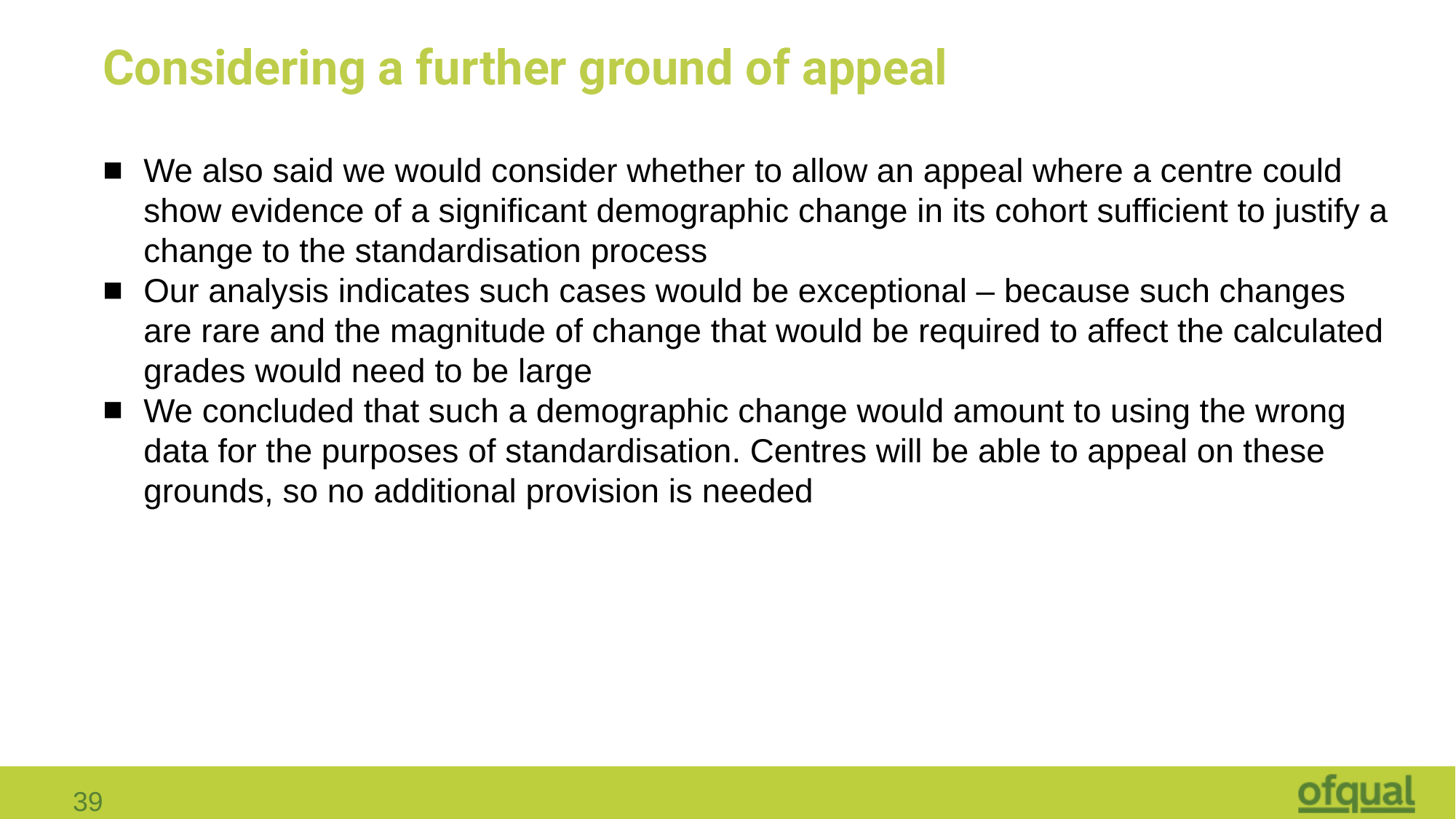

# Considering a further ground of appeal
We also said we would consider whether to allow an appeal where a centre could show evidence of a significant demographic change in its cohort sufficient to justify a change to the standardisation process
Our analysis indicates such cases would be exceptional – because such changes are rare and the magnitude of change that would be required to affect the calculated grades would need to be large
We concluded that such a demographic change would amount to using the wrong data for the purposes of standardisation. Centres will be able to appeal on these grounds, so no additional provision is needed
39